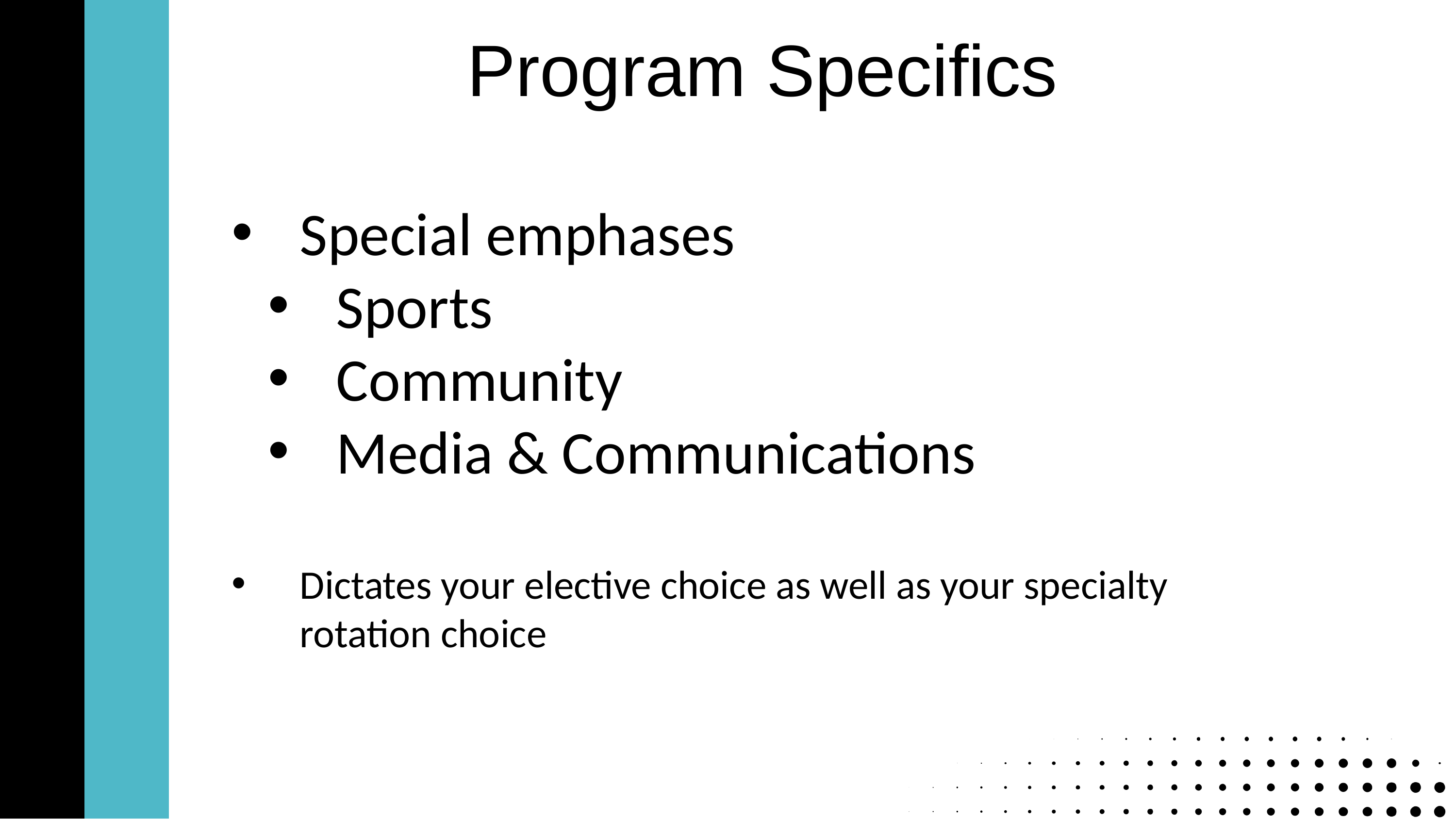

Program Specifics
Special emphases
Sports
Community
Media & Communications

Dictates your elective choice as well as your specialty rotation choice